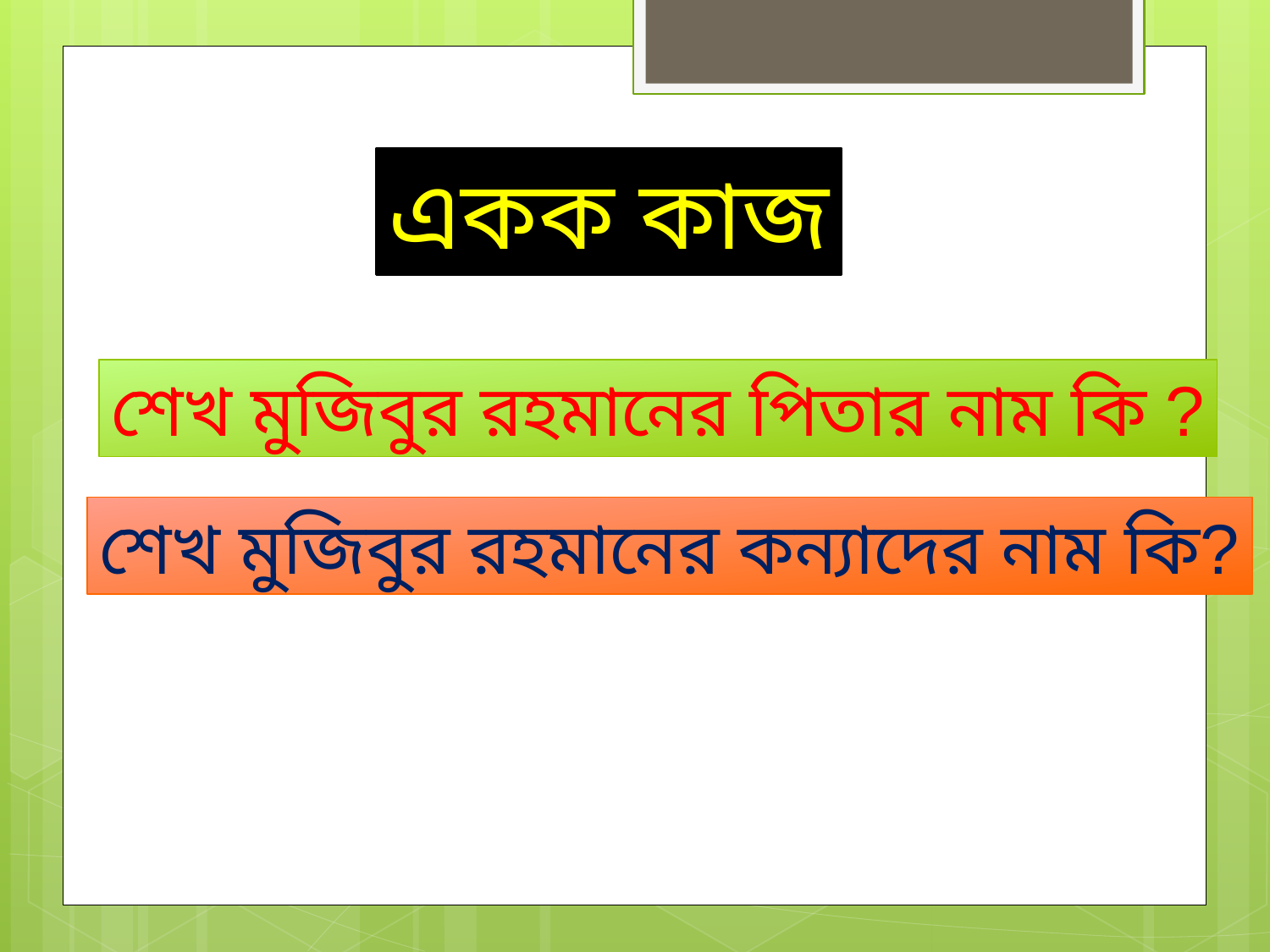

একক কাজ
শেখ মুজিবুর রহমানের পিতার নাম কি ?
শেখ মুজিবুর রহমানের কন্যাদের নাম কি?